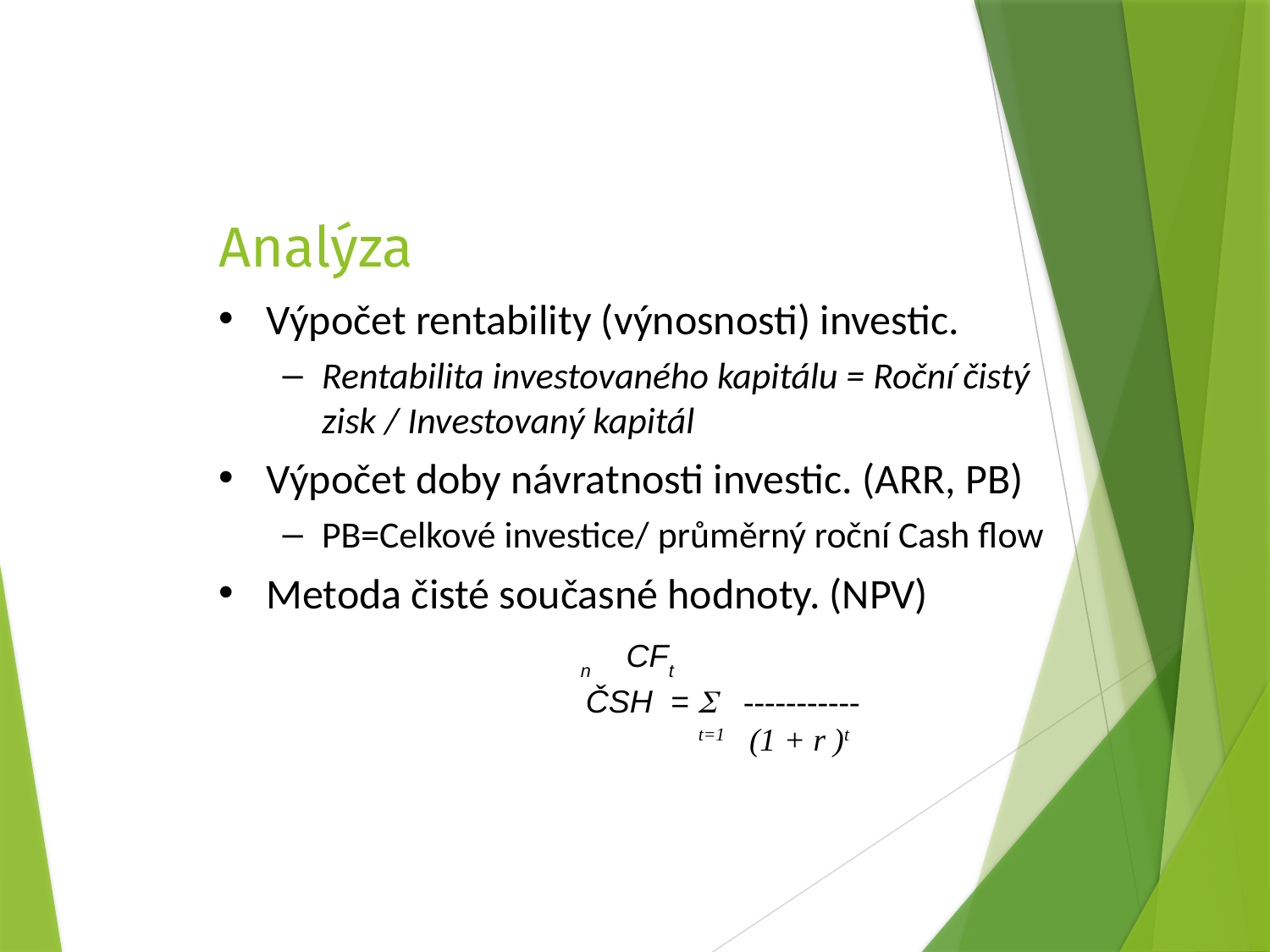

Analýza
Výpočet rentability (výnosnosti) investic.
Rentabilita investovaného kapitálu = Roční čistý zisk / Investovaný kapitál
Výpočet doby návratnosti investic. (ARR, PB)
PB=Celkové investice/ průměrný roční Cash flow
Metoda čisté současné hodnoty. (NPV)

                                          n    CFt
		ČSH  = Σ   -----------
		              t=1   (1 + r )t